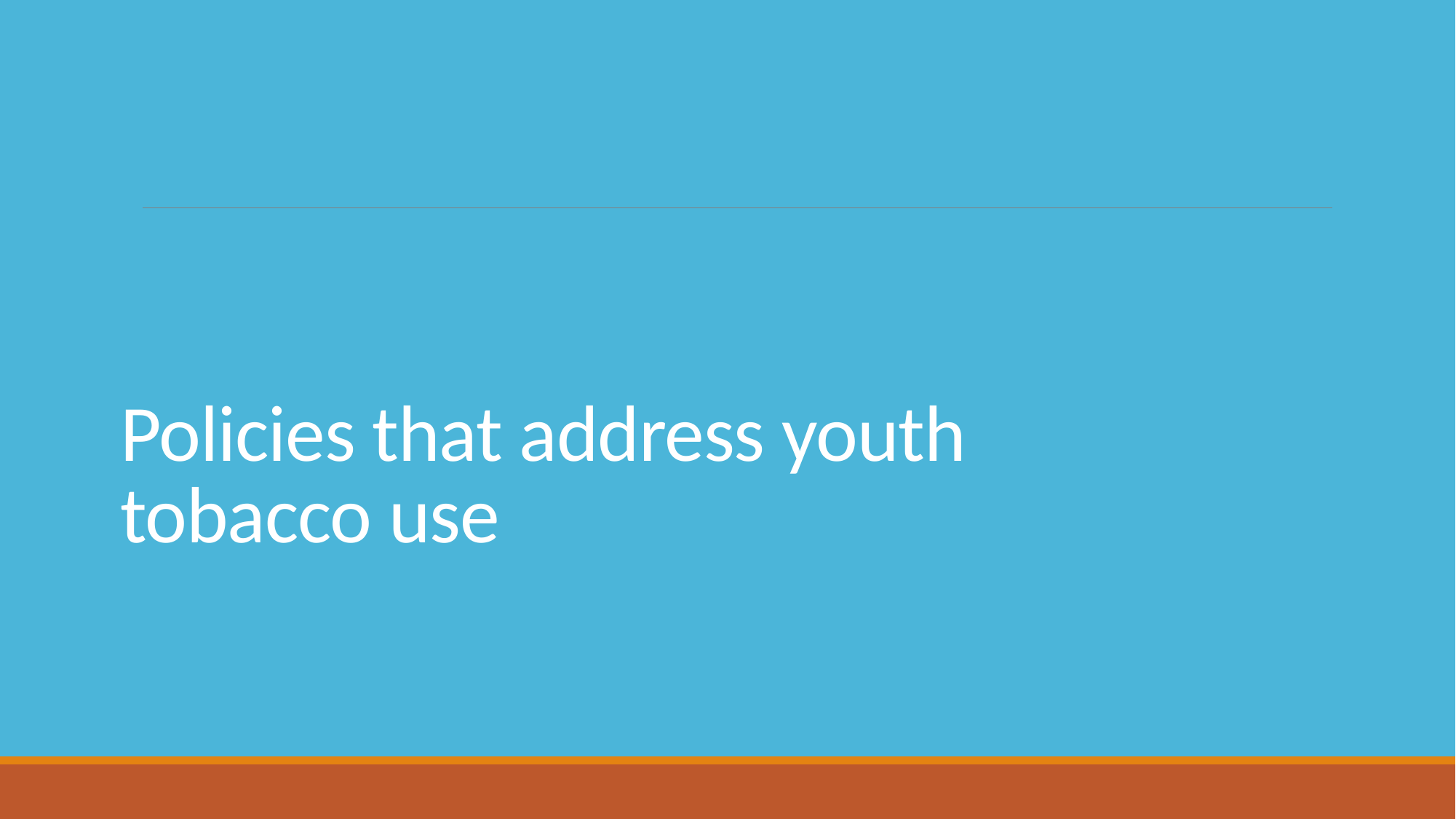

# Policies that address youth tobacco use